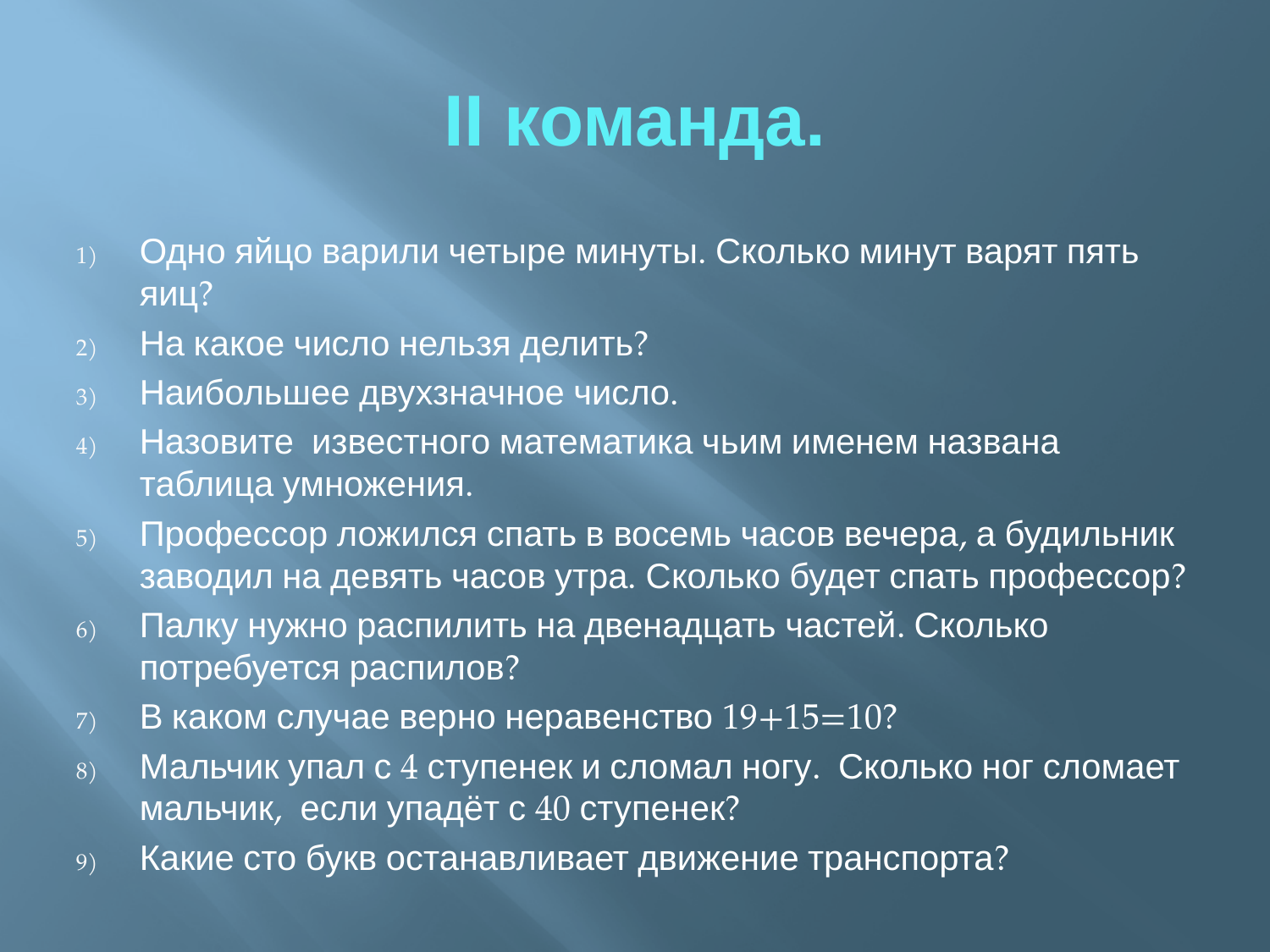

# II команда.
Одно яйцо варили четыре минуты. Сколько минут варят пять яиц?
На какое число нельзя делить?
Наибольшее двухзначное число.
Назовите  известного математика чьим именем названа таблица умножения.
Профессор ложился спать в восемь часов вечера, а будильник заводил на девять часов утра. Сколько будет спать профессор?
Палку нужно распилить на двенадцать частей. Сколько потребуется распилов?
В каком случае верно неравенство 19+15=10?
Мальчик упал с 4 ступенек и сломал ногу.  Сколько ног сломает мальчик,  если упадёт с 40 ступенек?
Какие сто букв останавливает движение транспорта?